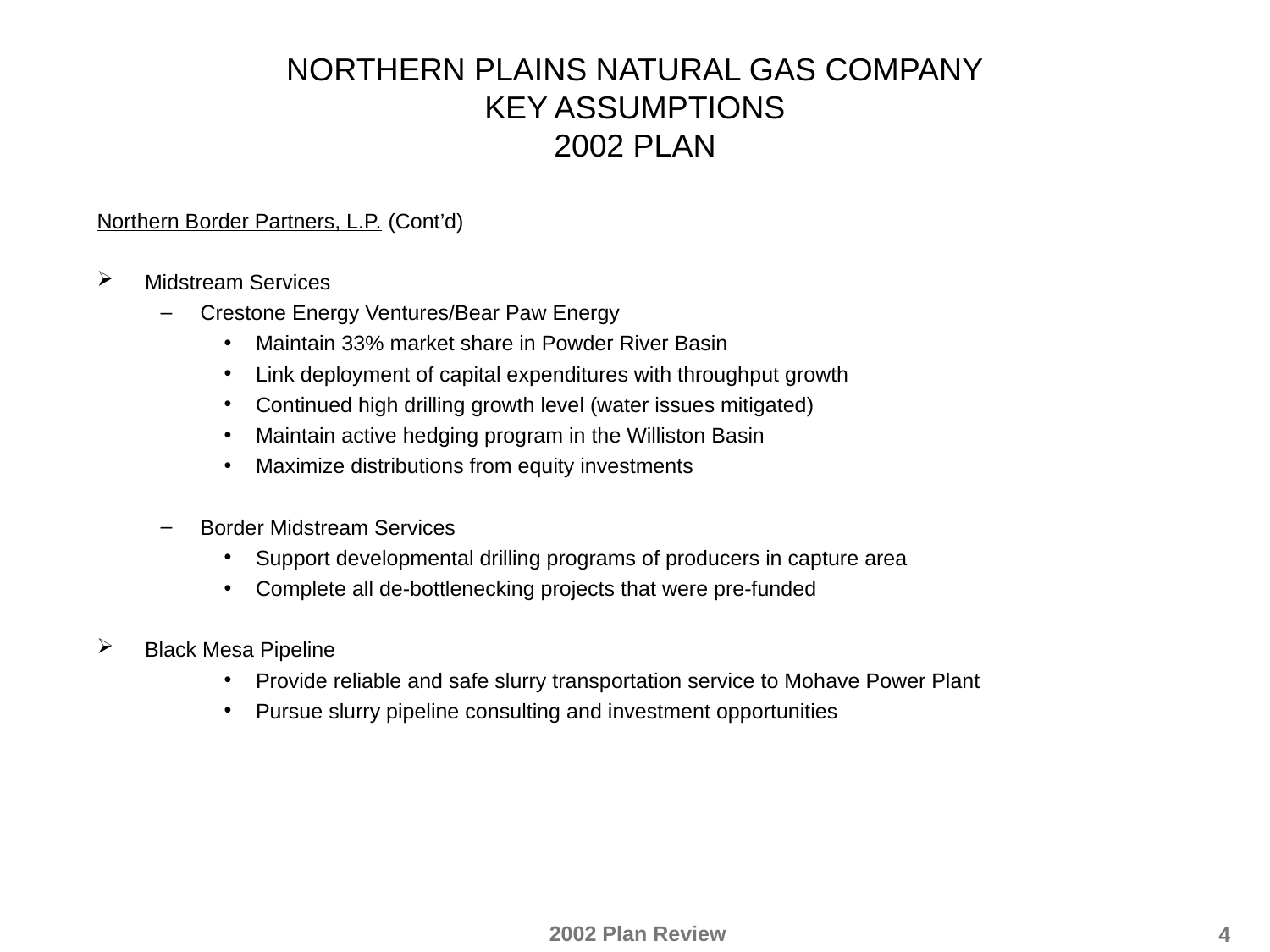

# NORTHERN PLAINS NATURAL GAS COMPANY KEY ASSUMPTIONS 2002 PLAN
Northern Border Partners, L.P. (Cont’d)

Midstream Services
Crestone Energy Ventures/Bear Paw Energy
Maintain 33% market share in Powder River Basin
Link deployment of capital expenditures with throughput growth
Continued high drilling growth level (water issues mitigated)
Maintain active hedging program in the Williston Basin
Maximize distributions from equity investments

Border Midstream Services
Support developmental drilling programs of producers in capture area
Complete all de-bottlenecking projects that were pre-funded

Black Mesa Pipeline
Provide reliable and safe slurry transportation service to Mohave Power Plant
Pursue slurry pipeline consulting and investment opportunities

4